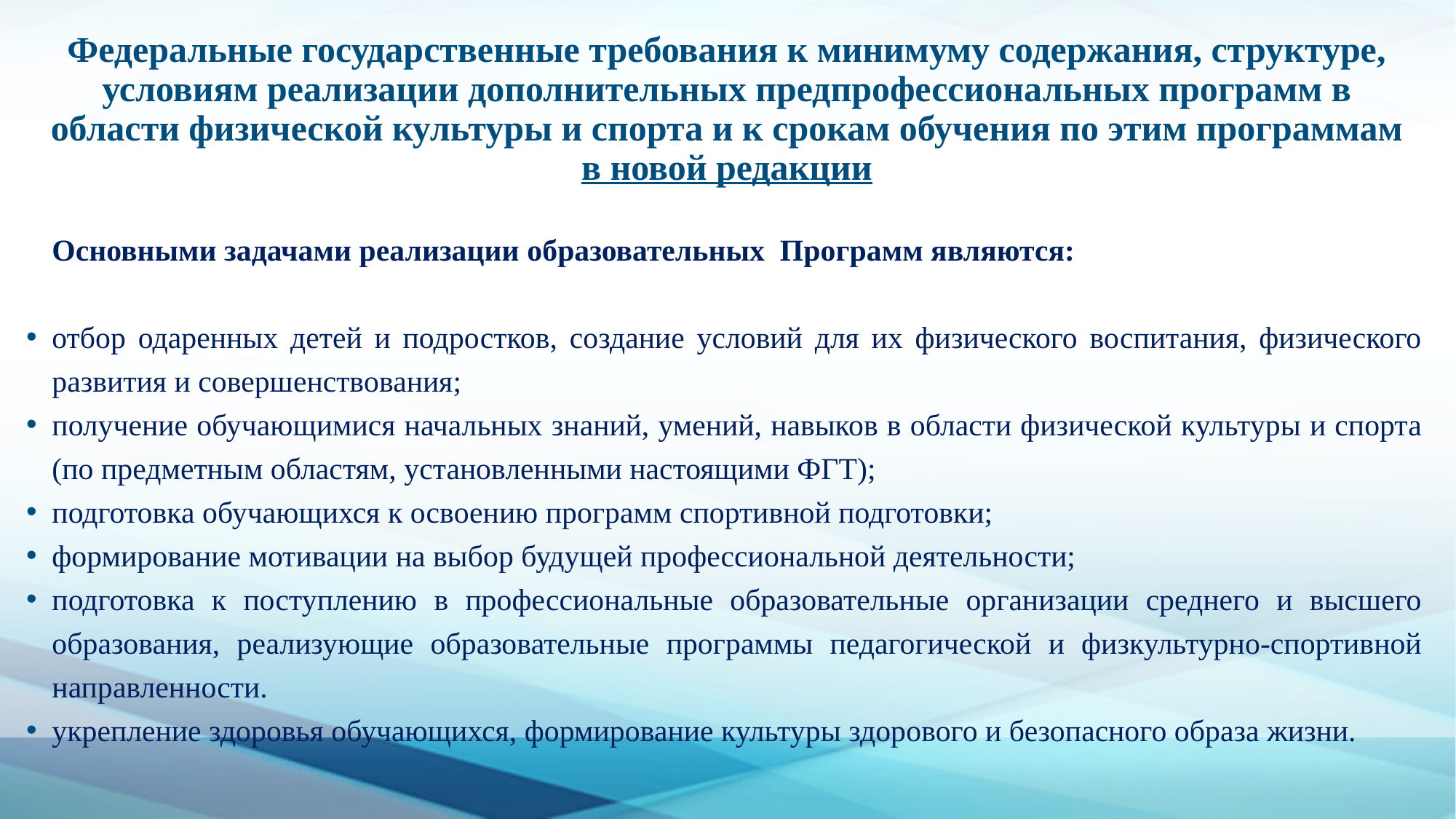

Федеральные государственные требования к минимуму содержания, структуре, условиям реализации дополнительных предпрофессиональных программ в области физической культуры и спорта и к срокам обучения по этим программам в новой редакции
Основными задачами реализации образовательных  Программ являются:

отбор одаренных детей и подростков, создание условий для их физического воспитания, физического развития и совершенствования;
получение обучающимися начальных знаний, умений, навыков в области физической культуры и спорта (по предметным областям, установленными настоящими ФГТ);
подготовка обучающихся к освоению программ спортивной подготовки;
формирование мотивации на выбор будущей профессиональной деятельности;
подготовка к поступлению в профессиональные образовательные организации среднего и высшего образования, реализующие образовательные программы педагогической и физкультурно-спортивной направленности.
укрепление здоровья обучающихся, формирование культуры здорового и безопасного образа жизни.